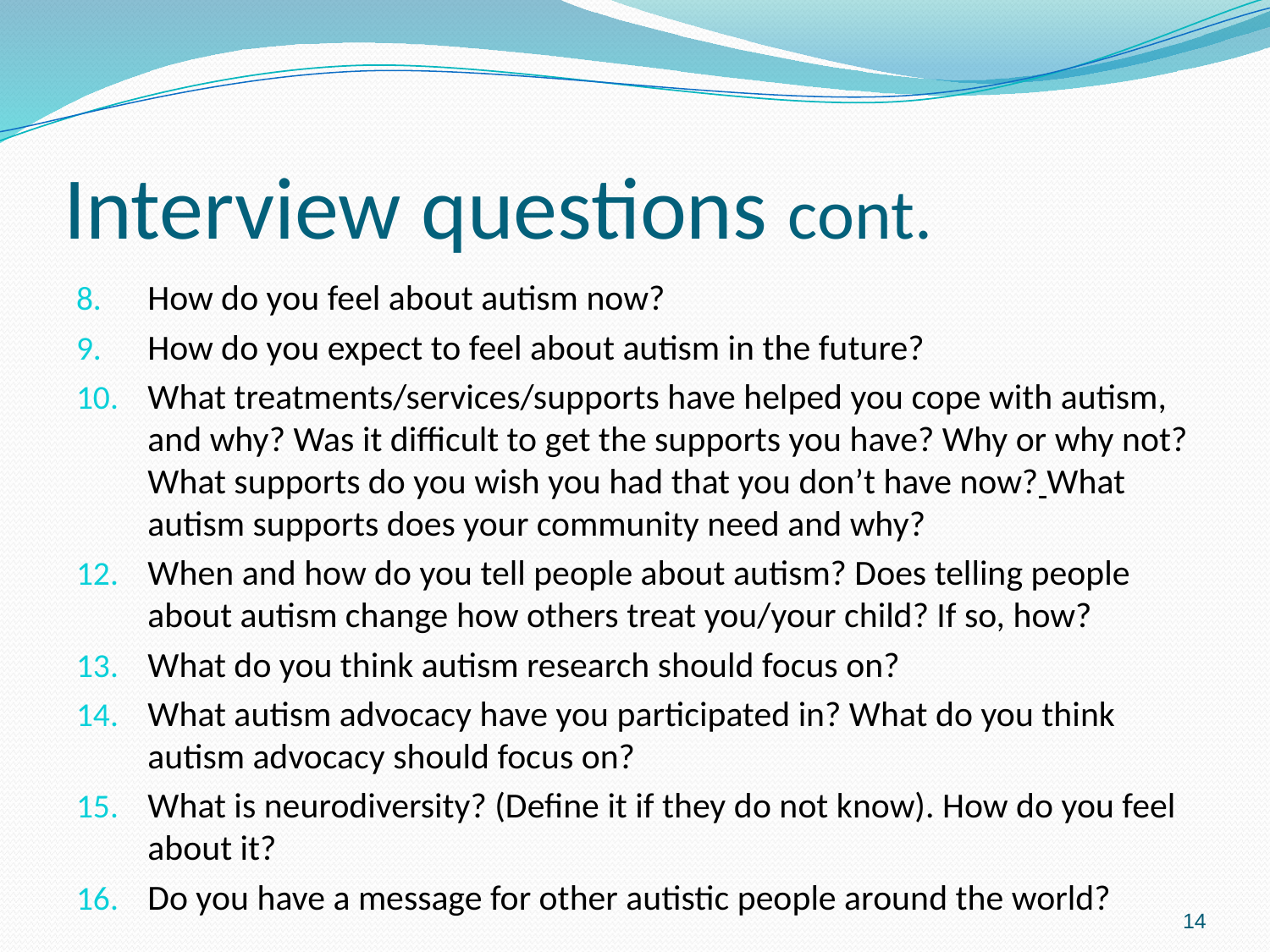

# Interview questions cont.
How do you feel about autism now?
How do you expect to feel about autism in the future?
What treatments/services/supports have helped you cope with autism, and why? Was it difficult to get the supports you have? Why or why not? What supports do you wish you had that you don’t have now? What autism supports does your community need and why?
When and how do you tell people about autism? Does telling people about autism change how others treat you/your child? If so, how?
What do you think autism research should focus on?
What autism advocacy have you participated in? What do you think autism advocacy should focus on?
What is neurodiversity? (Define it if they do not know). How do you feel about it?
Do you have a message for other autistic people around the world?

14